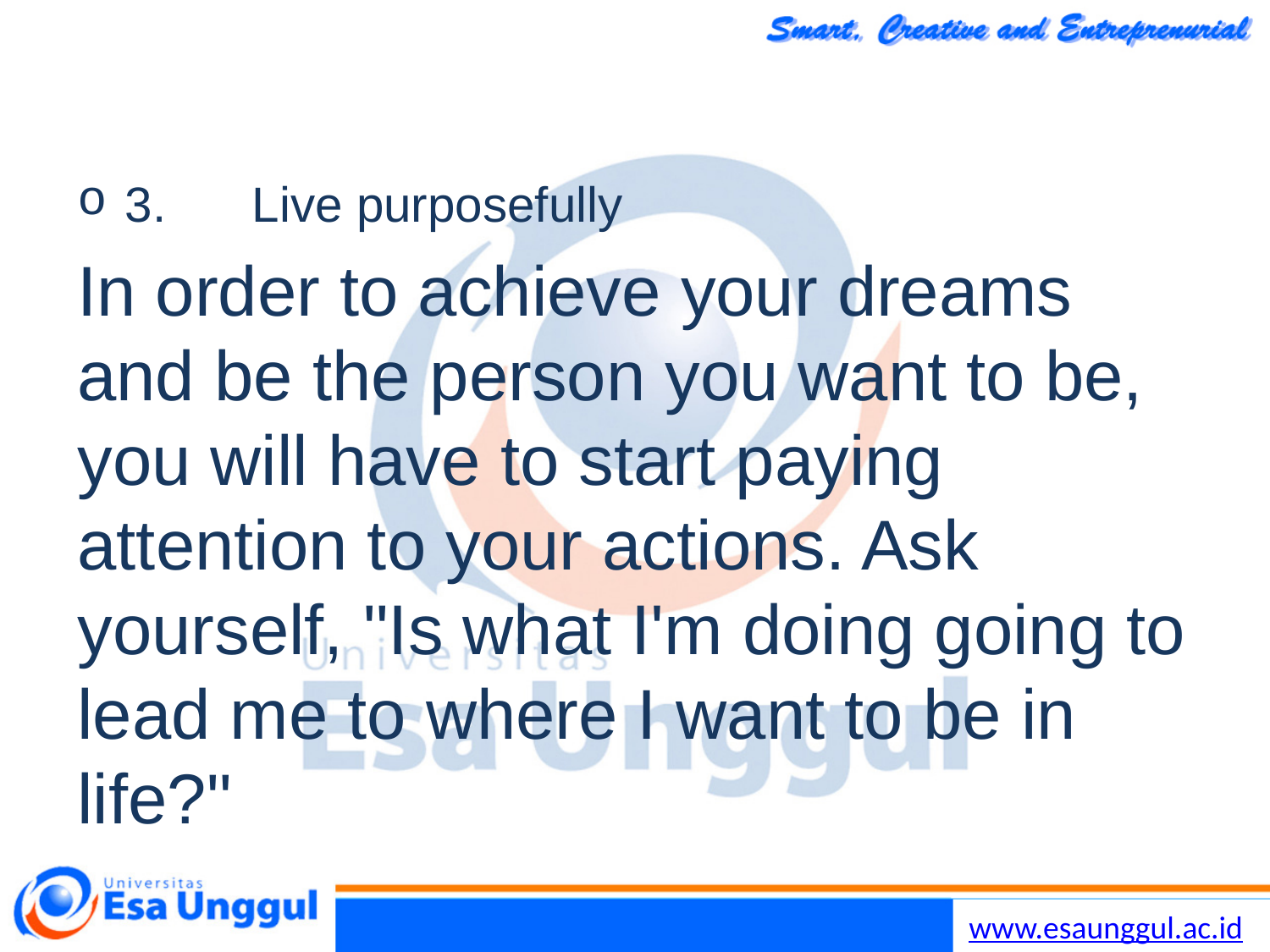

3.	Live purposefully
In order to achieve your dreams and be the person you want to be, you will have to start paying attention to your actions. Ask yourself, "Is what I'm doing going to lead me to where I want to be in life?"